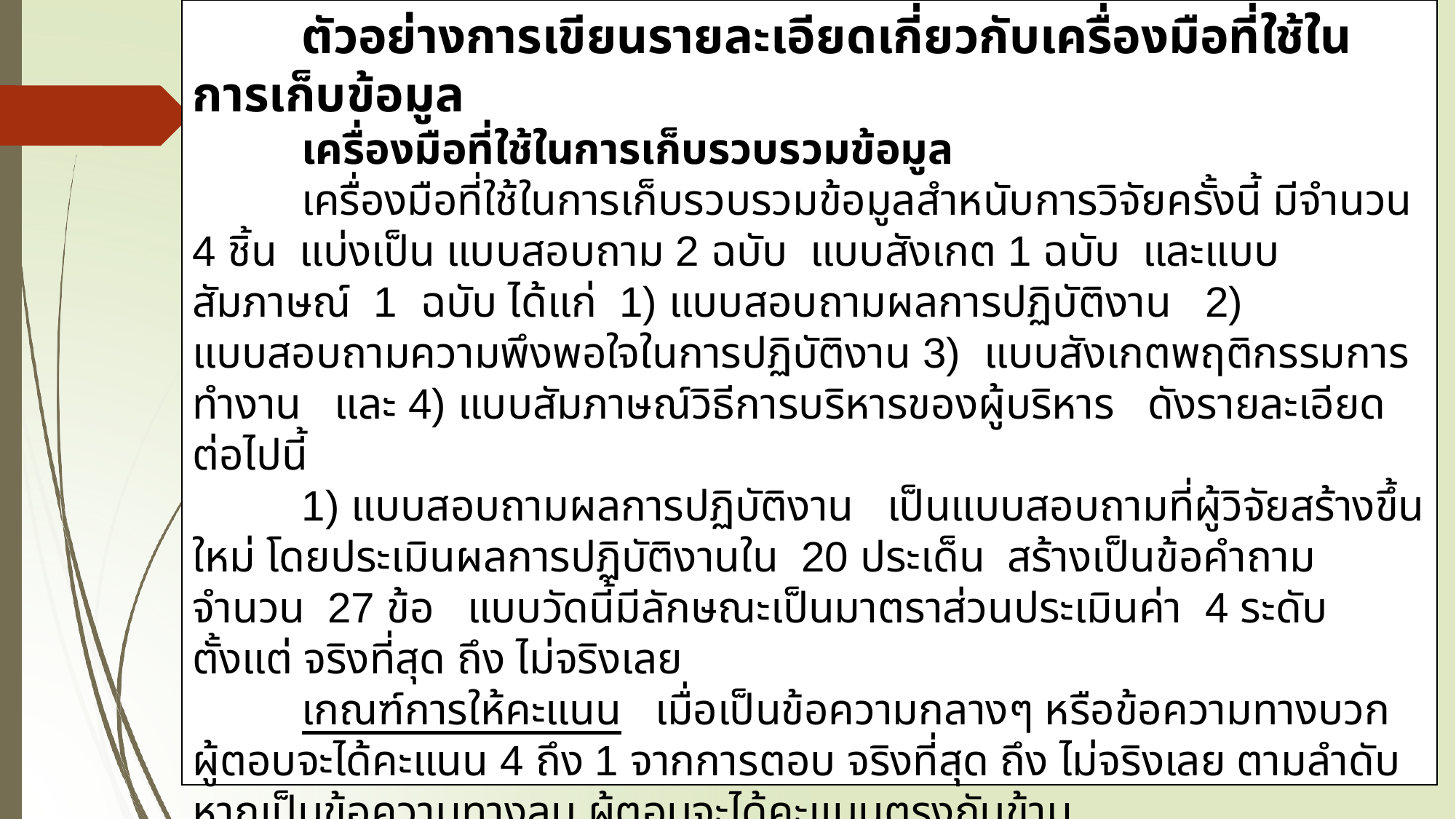

ตัวอย่างการเขียนรายละเอียดเกี่ยวกับเครื่องมือที่ใช้ในการเก็บข้อมูล
	เครื่องมือที่ใช้ในการเก็บรวบรวมข้อมูล
	เครื่องมือที่ใช้ในการเก็บรวบรวมข้อมูลสำหนับการวิจัยครั้งนี้ มีจำนวน  4 ชิ้น  แบ่งเป็น แบบสอบถาม 2 ฉบับ  แบบสังเกต 1 ฉบับ  และแบบสัมภาษณ์  1  ฉบับ ได้แก่  1) แบบสอบถามผลการปฏิบัติงาน   2) แบบสอบถามความพึงพอใจในการปฏิบัติงาน 3)  แบบสังเกตพฤติกรรมการทำงาน   และ 4) แบบสัมภาษณ์วิธีการบริหารของผู้บริหาร   ดังรายละเอียดต่อไปนี้
	1) แบบสอบถามผลการปฏิบัติงาน   เป็นแบบสอบถามที่ผู้วิจัยสร้างขึ้นใหม่ โดยประเมินผลการปฏิบัติงานใน  20 ประเด็น  สร้างเป็นข้อคำถามจำนวน  27 ข้อ   แบบวัดนี้มีลักษณะเป็นมาตราส่วนประเมินค่า  4 ระดับ ตั้งแต่ จริงที่สุด ถึง ไม่จริงเลย
	เกณฑ์การให้คะแนน   เมื่อเป็นข้อความกลางๆ หรือข้อความทางบวก  ผู้ตอบจะได้คะแนน 4 ถึง 1 จากการตอบ จริงที่สุด ถึง ไม่จริงเลย ตามลำดับ  หากเป็นข้อความทางลบ ผู้ตอบจะได้คะแนนตรงกันข้าม
	การแปลความหมายของคะแนน  ผู้ตอบที่ได้คะแนนรวมมากกว่า  แสดงว่าเป็นผู้มีผลการปฏิบัติงานสูงกว่าผู้ตอบที่ได้คะแนนรวมน้อย